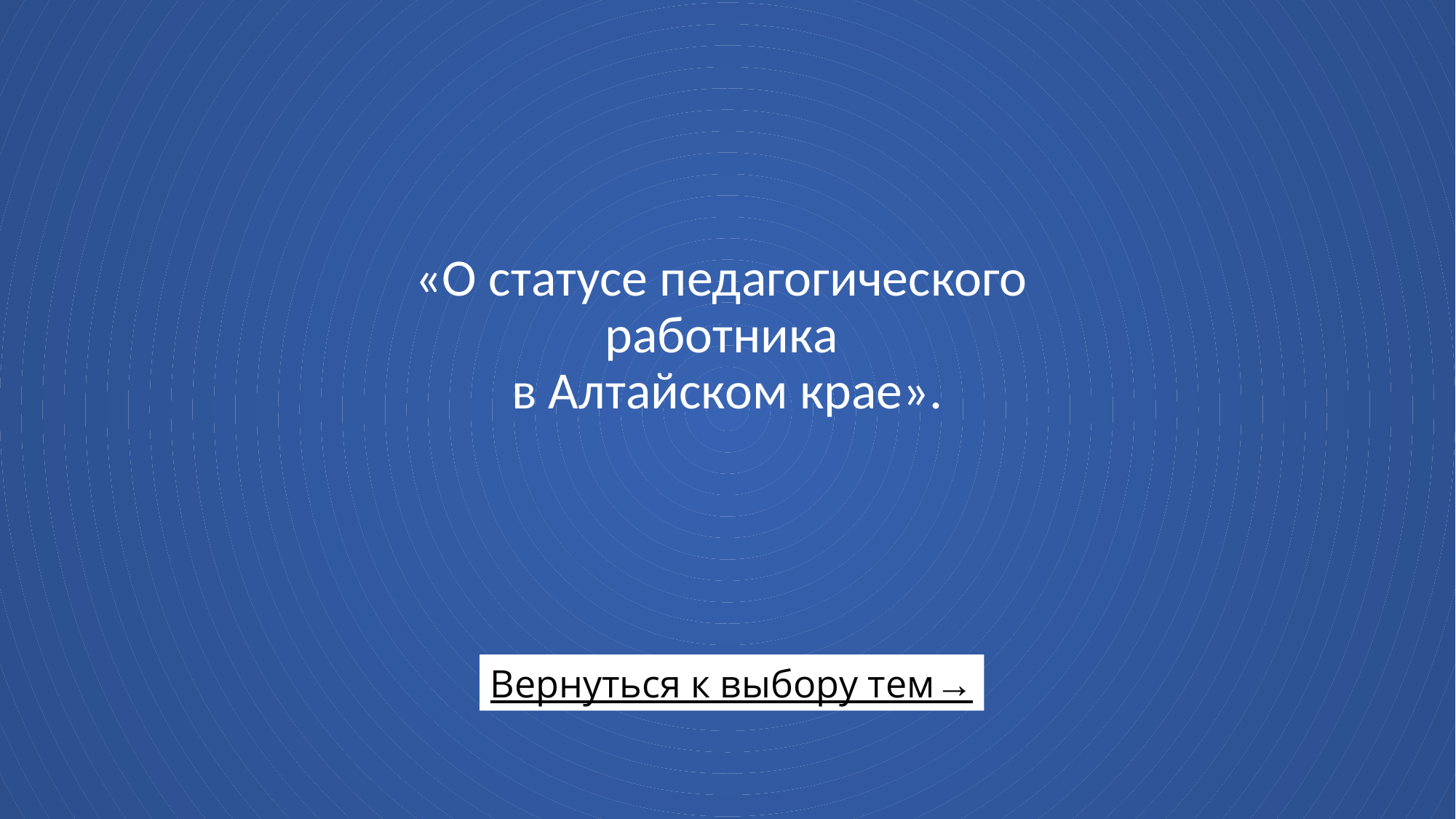

# «О статусе педагогического работника в Алтайском крае».
Вернуться к выбору тем→